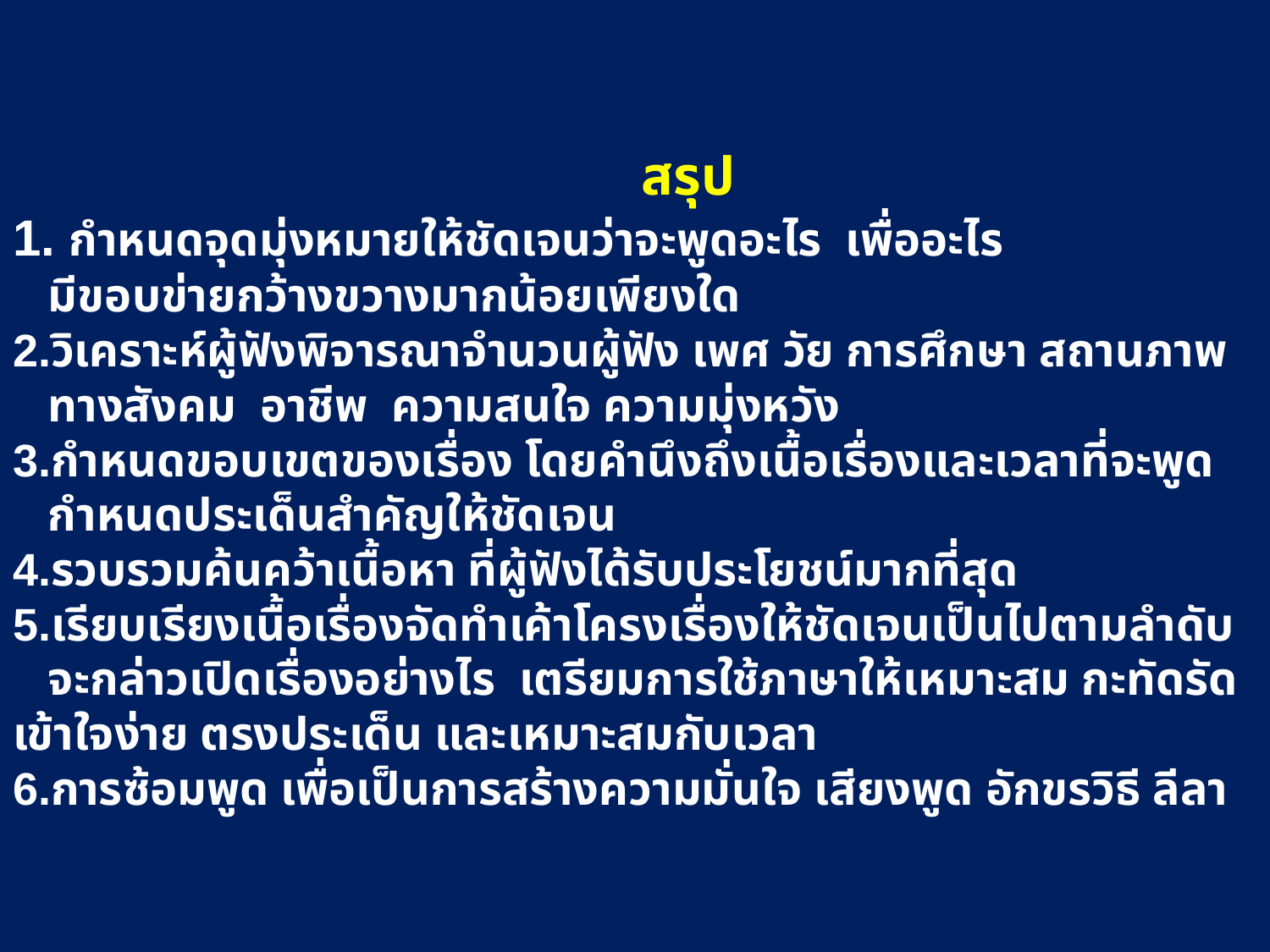

# สรุป 1. กำหนดจุดมุ่งหมายให้ชัดเจนว่าจะพูดอะไร  เพื่ออะไร มีขอบข่ายกว้างขวางมากน้อยเพียงใด 2.วิเคราะห์ผู้ฟังพิจารณาจำนวนผู้ฟัง เพศ วัย การศึกษา สถานภาพ ทางสังคม  อาชีพ  ความสนใจ ความมุ่งหวัง 3.กำหนดขอบเขตของเรื่อง โดยคำนึงถึงเนื้อเรื่องและเวลาที่จะพูด กำหนดประเด็นสำคัญให้ชัดเจน 4.รวบรวมค้นคว้าเนื้อหา ที่ผู้ฟังได้รับประโยชน์มากที่สุด 5.เรียบเรียงเนื้อเรื่องจัดทำเค้าโครงเรื่องให้ชัดเจนเป็นไปตามลำดับ จะกล่าวเปิดเรื่องอย่างไร  เตรียมการใช้ภาษาให้เหมาะสม กะทัดรัด เข้าใจง่าย ตรงประเด็น และเหมาะสมกับเวลา 6.การซ้อมพูด เพื่อเป็นการสร้างความมั่นใจ เสียงพูด อักขรวิธี ลีลา